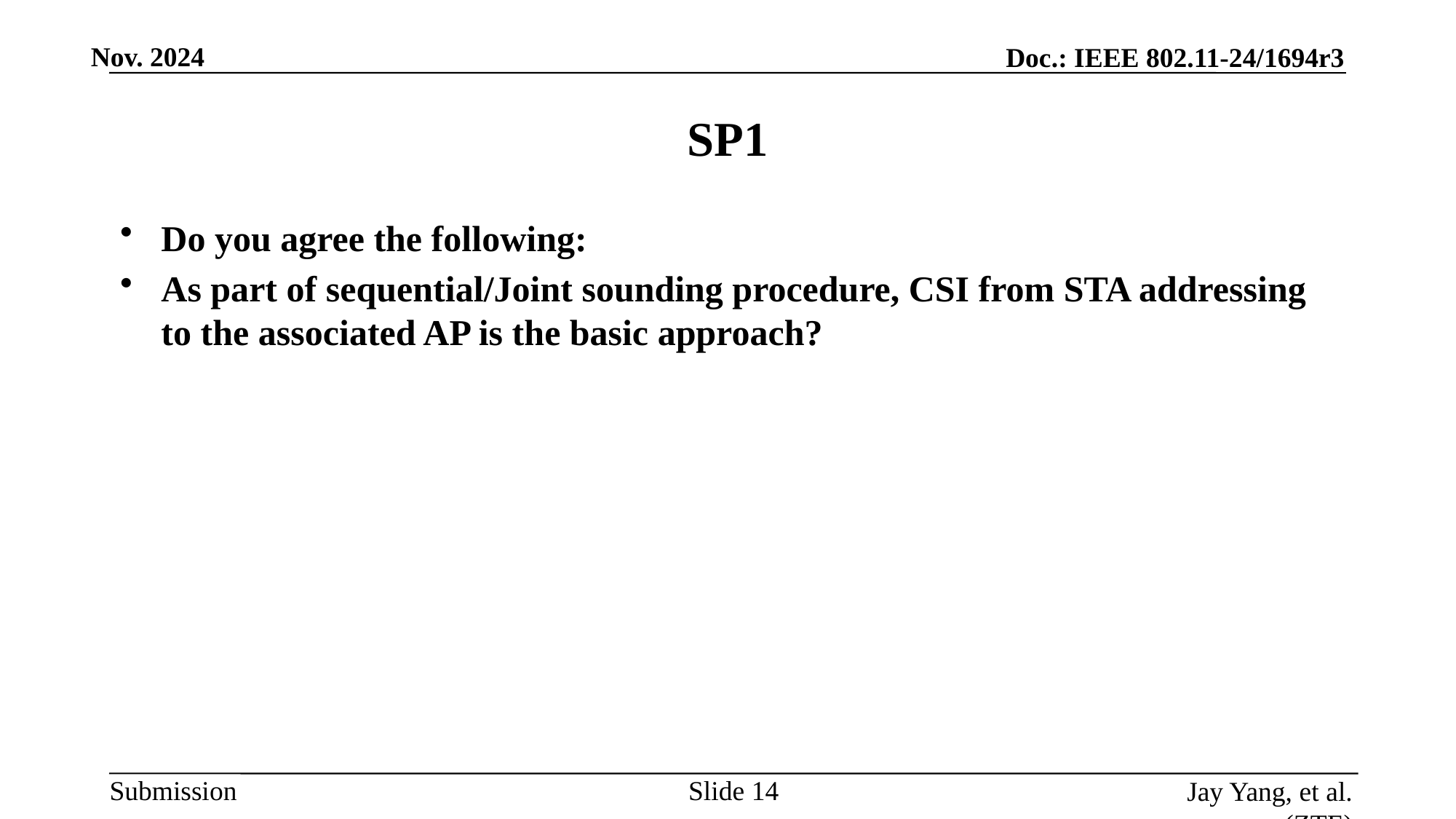

# SP1
Do you agree the following:
As part of sequential/Joint sounding procedure, CSI from STA addressing to the associated AP is the basic approach?

Slide 14
Jay Yang, et al. (ZTE)